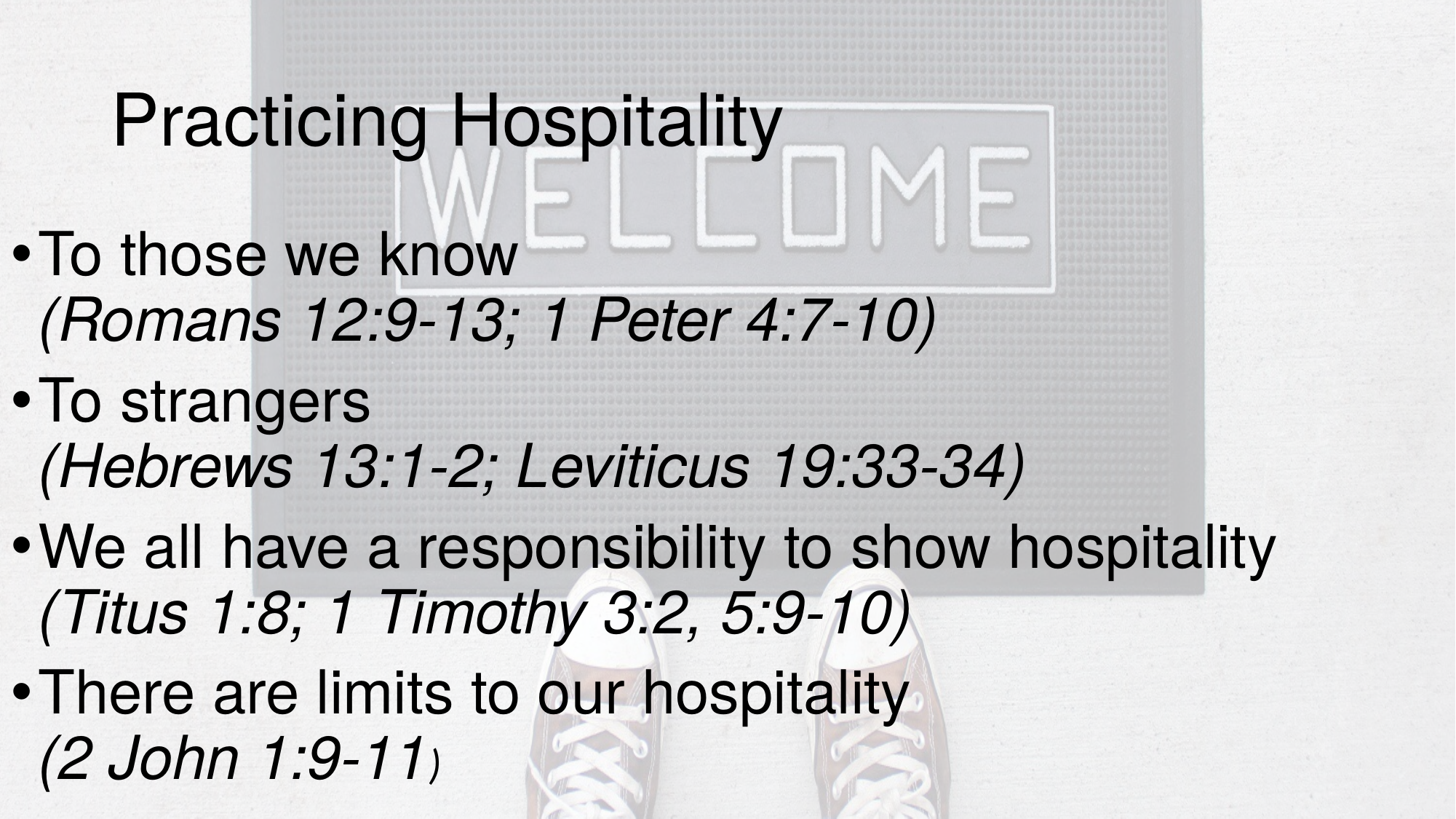

# Practicing Hospitality
To those we know
(Romans 12:9-13; 1 Peter 4:7-10)
To strangers
(Hebrews 13:1-2; Leviticus 19:33-34)
We all have a responsibility to show hospitality (Titus 1:8; 1 Timothy 3:2, 5:9-10)
There are limits to our hospitality
(2 John 1:9-11)